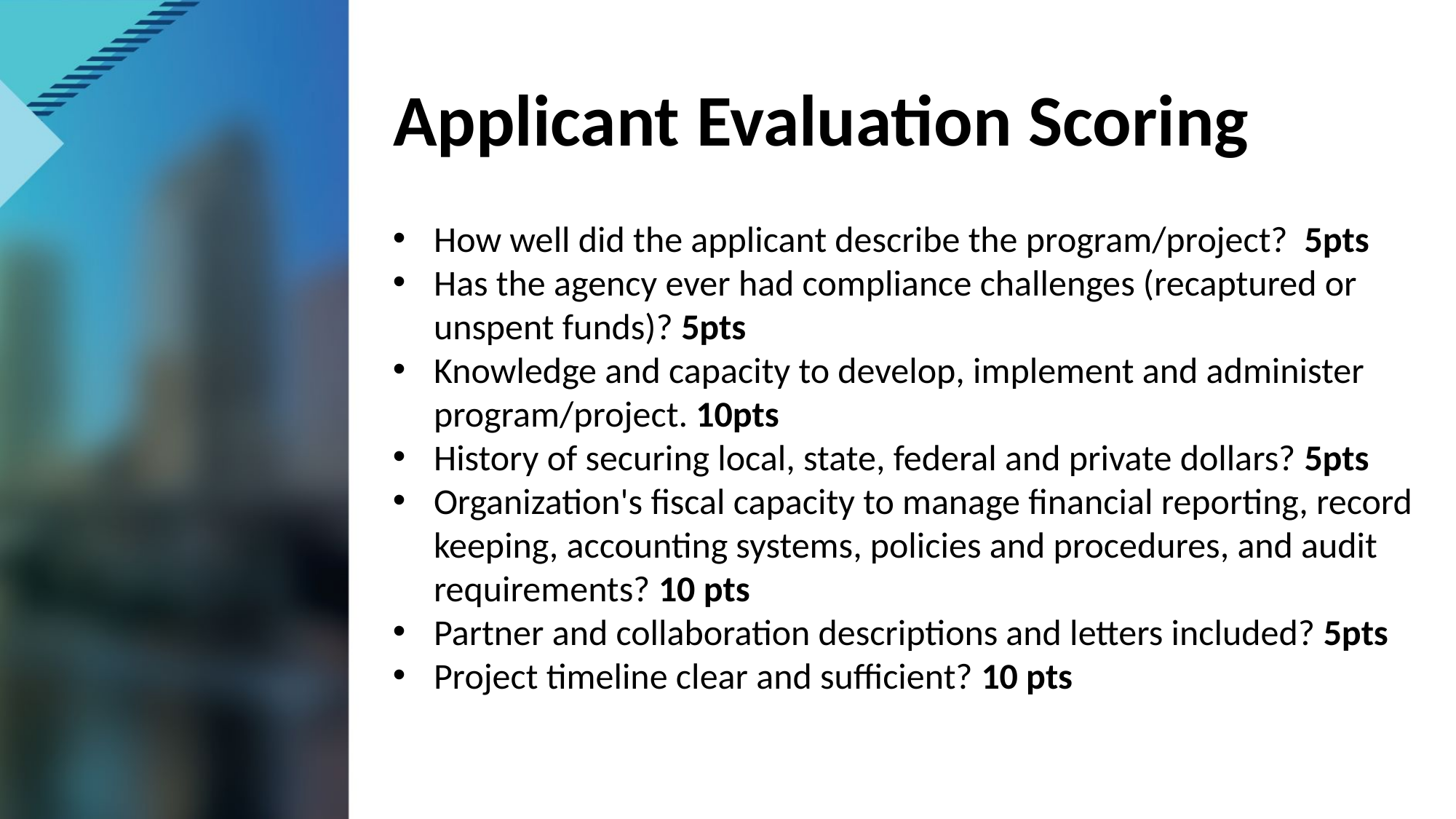

# Applicant Evaluation Scoring
How well did the applicant describe the program/project?  5pts
Has the agency ever had compliance challenges (recaptured or unspent funds)? 5pts
Knowledge and capacity to develop, implement and administer program/project. 10pts
History of securing local, state, federal and private dollars? 5pts
Organization's fiscal capacity to manage financial reporting, record keeping, accounting systems, policies and procedures, and audit requirements? 10 pts
Partner and collaboration descriptions and letters included? 5pts
Project timeline clear and sufficient? 10 pts

22